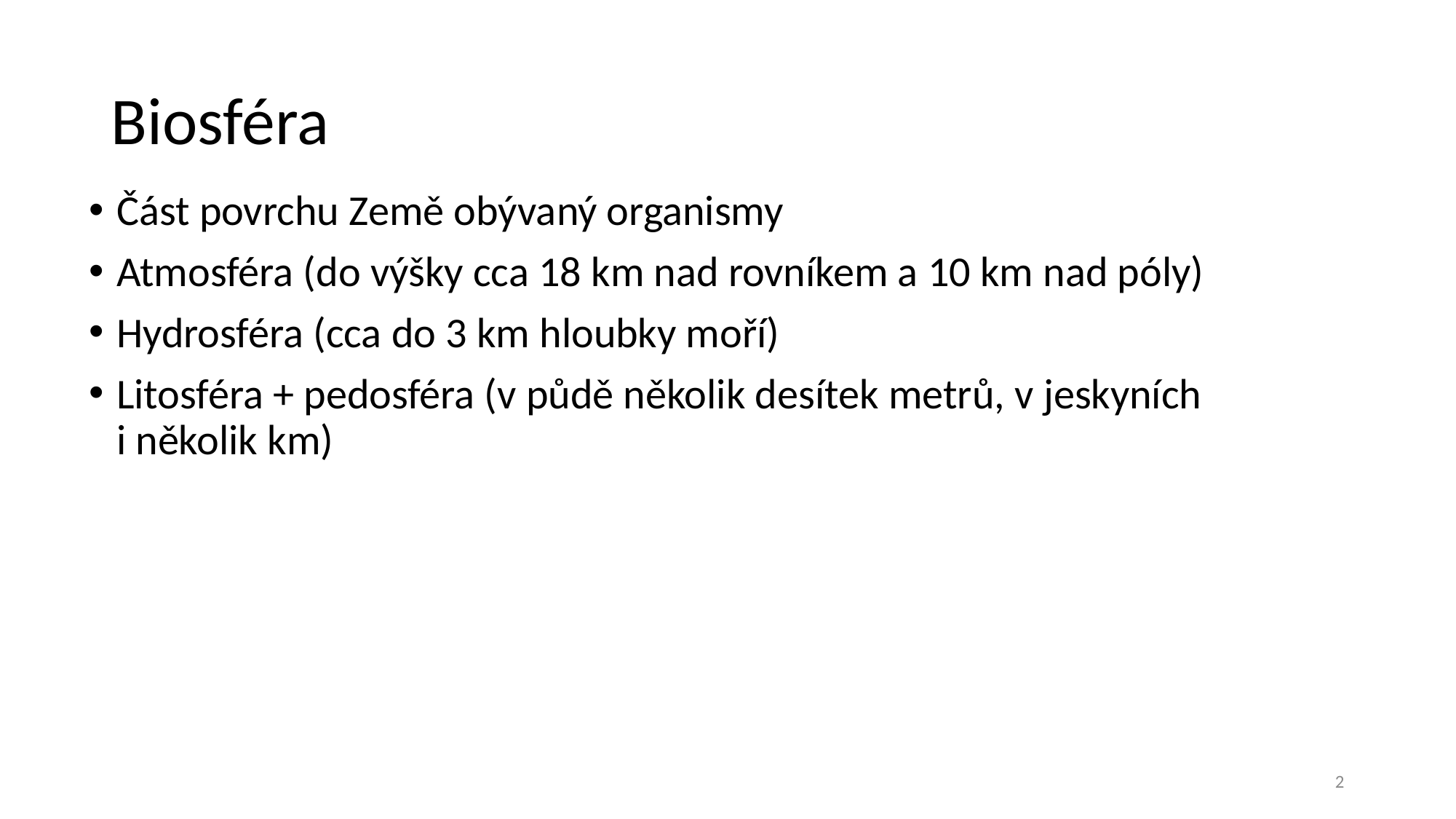

# Biosféra
Část povrchu Země obývaný organismy
Atmosféra (do výšky cca 18 km nad rovníkem a 10 km nad póly)
Hydrosféra (cca do 3 km hloubky moří)
Litosféra + pedosféra (v půdě několik desítek metrů, v jeskyních i několik km)

2